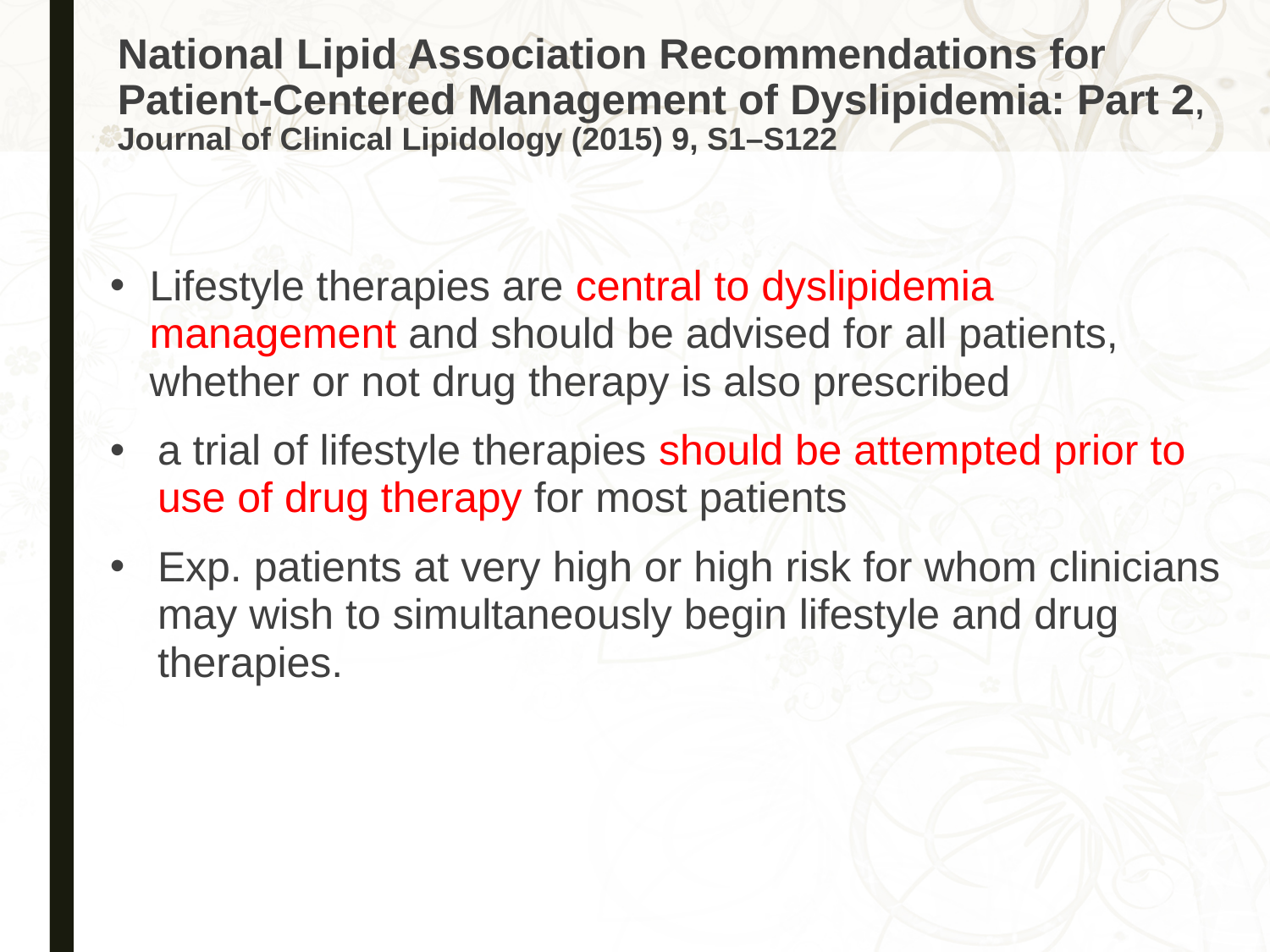

# National Lipid Association Recommendations for Patient-Centered Management of Dyslipidemia: Part 2, Journal of Clinical Lipidology (2015) 9, S1–S122
Lifestyle therapies are central to dyslipidemia management and should be advised for all patients, whether or not drug therapy is also prescribed
a trial of lifestyle therapies should be attempted prior to use of drug therapy for most patients
Exp. patients at very high or high risk for whom clinicians may wish to simultaneously begin lifestyle and drug therapies.